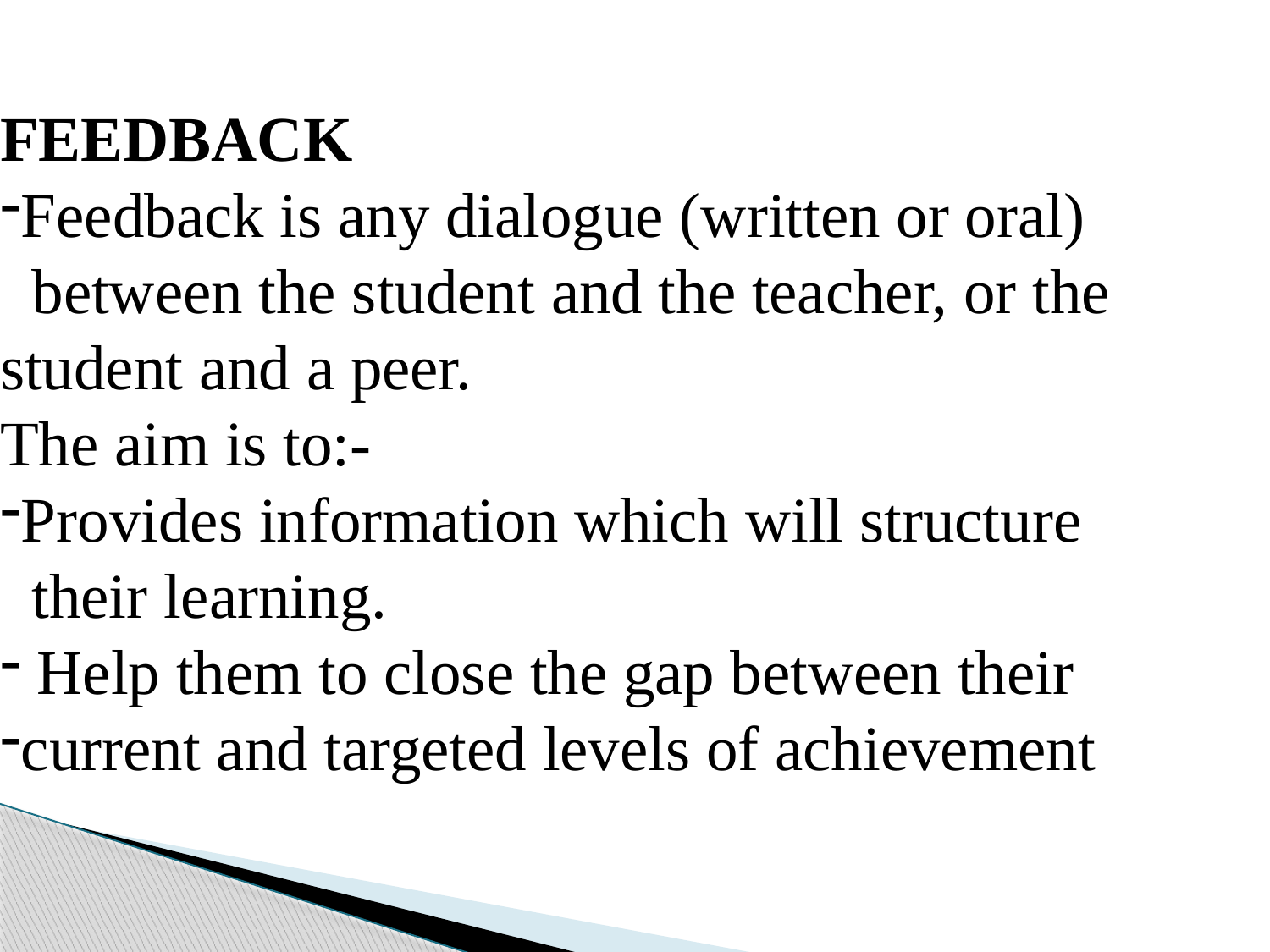

FEEDBACK
Feedback is any dialogue (written or oral)
  between the student and the teacher, or the student and a peer.
The aim is to:-
Provides information which will structure
  their learning.
 Help them to close the gap between their
current and targeted levels of achievement